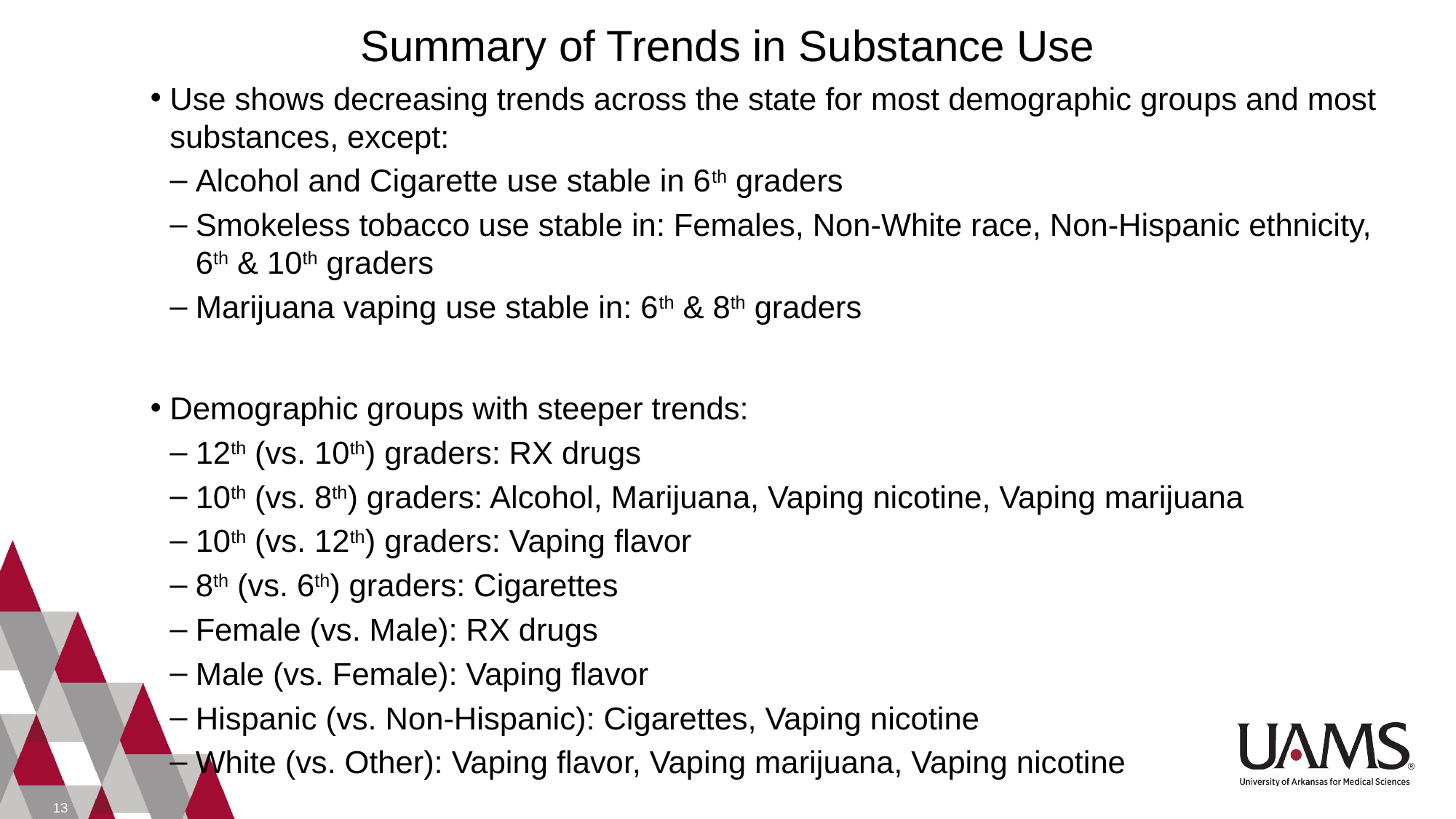

# Summary of Trends in Substance Use
Use shows decreasing trends across the state for most demographic groups and most substances, except:
Alcohol and Cigarette use stable in 6th graders
Smokeless tobacco use stable in: Females, Non-White race, Non-Hispanic ethnicity, 6th & 10th graders
Marijuana vaping use stable in: 6th & 8th graders

Demographic groups with steeper trends:
12th (vs. 10th) graders: RX drugs
10th (vs. 8th) graders: Alcohol, Marijuana, Vaping nicotine, Vaping marijuana
10th (vs. 12th) graders: Vaping flavor
8th (vs. 6th) graders: Cigarettes
Female (vs. Male): RX drugs
Male (vs. Female): Vaping flavor
Hispanic (vs. Non-Hispanic): Cigarettes, Vaping nicotine
White (vs. Other): Vaping flavor, Vaping marijuana, Vaping nicotine